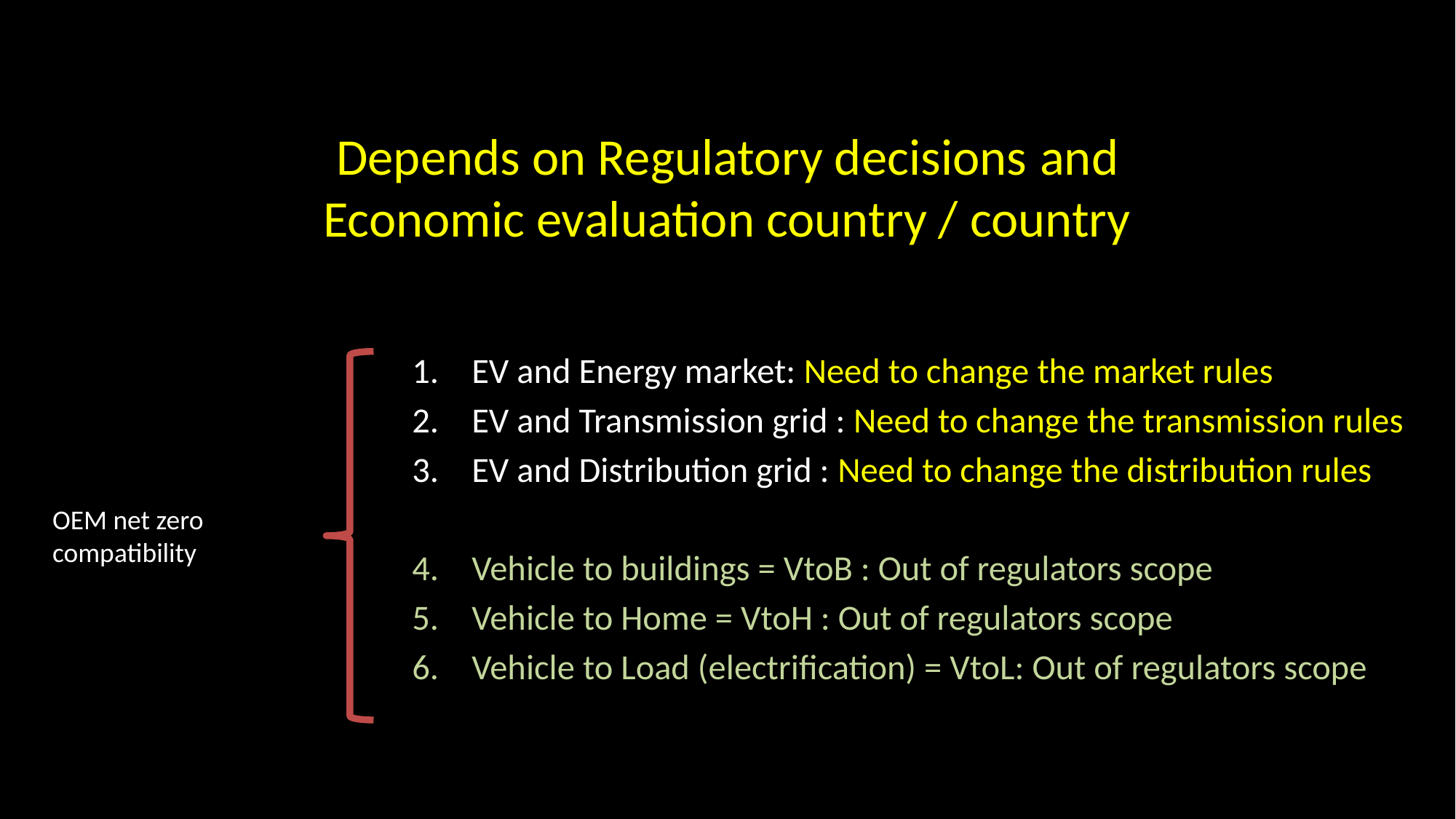

# Depends on Regulatory decisions and Economic evaluation country / country
EV and Energy market: Need to change the market rules
EV and Transmission grid : Need to change the transmission rules
EV and Distribution grid : Need to change the distribution rules

Vehicle to buildings = VtoB : Out of regulators scope
Vehicle to Home = VtoH : Out of regulators scope
Vehicle to Load (electrification) = VtoL: Out of regulators scope

OEM net zero
compatibility